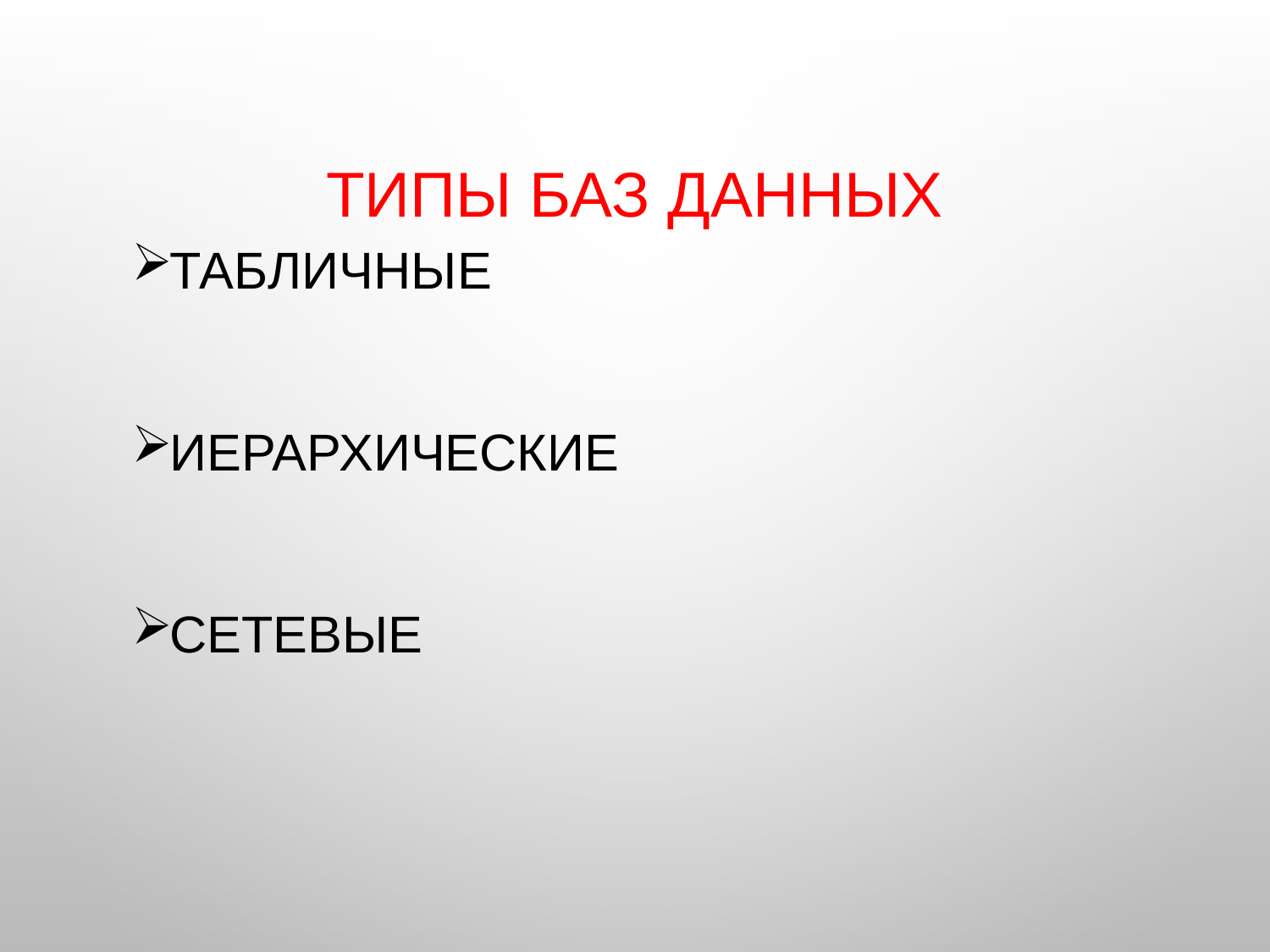

# Типы баз данных
Табличные

Иерархические

Сетевые